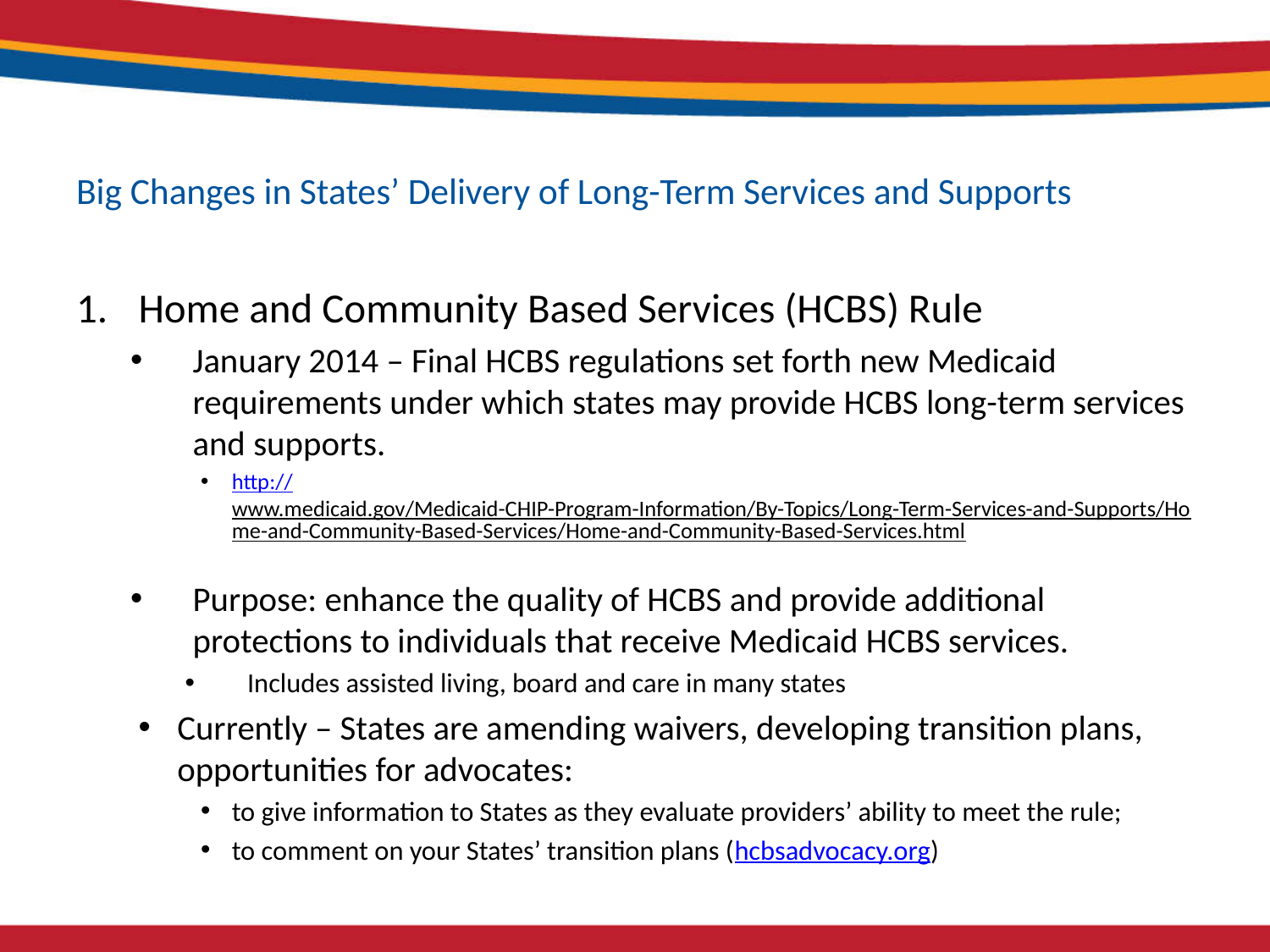

# Big Changes in States’ Delivery of Long-Term Services and Supports
Home and Community Based Services (HCBS) Rule
January 2014 – Final HCBS regulations set forth new Medicaid requirements under which states may provide HCBS long-term services and supports.
http://www.medicaid.gov/Medicaid-CHIP-Program-Information/By-Topics/Long-Term-Services-and-Supports/Home-and-Community-Based-Services/Home-and-Community-Based-Services.html
Purpose: enhance the quality of HCBS and provide additional protections to individuals that receive Medicaid HCBS services.
Includes assisted living, board and care in many states
Currently – States are amending waivers, developing transition plans, opportunities for advocates:
to give information to States as they evaluate providers’ ability to meet the rule;
to comment on your States’ transition plans (hcbsadvocacy.org)